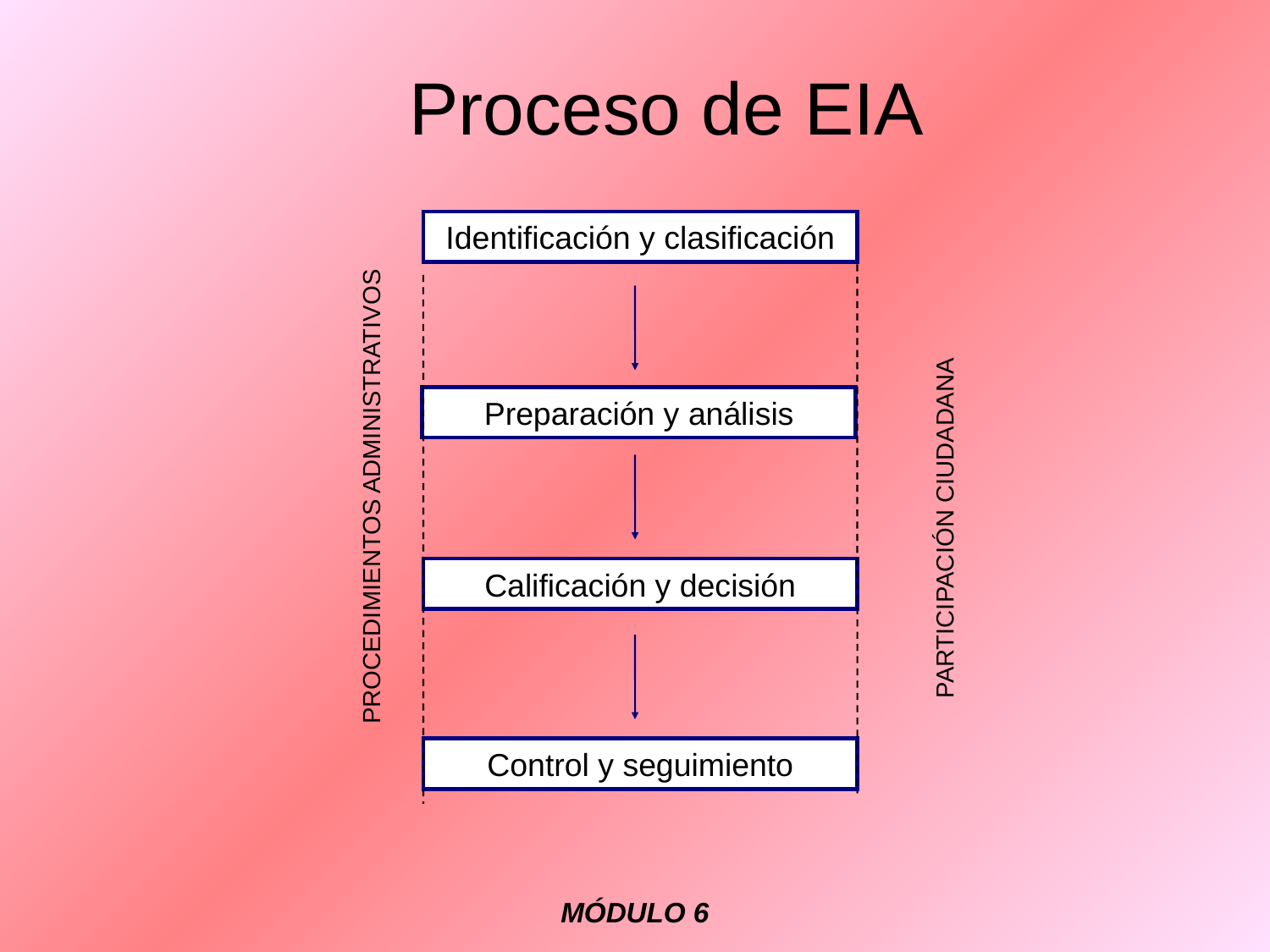

Proceso de EIA
PROCEDIMIENTOS ADMINISTRATIVOS
PARTICIPACIÓN CIUDADANA
Identificación y clasificación

Preparación y análisis

Calificación y decisión

Control y seguimiento
MÓDULO 6